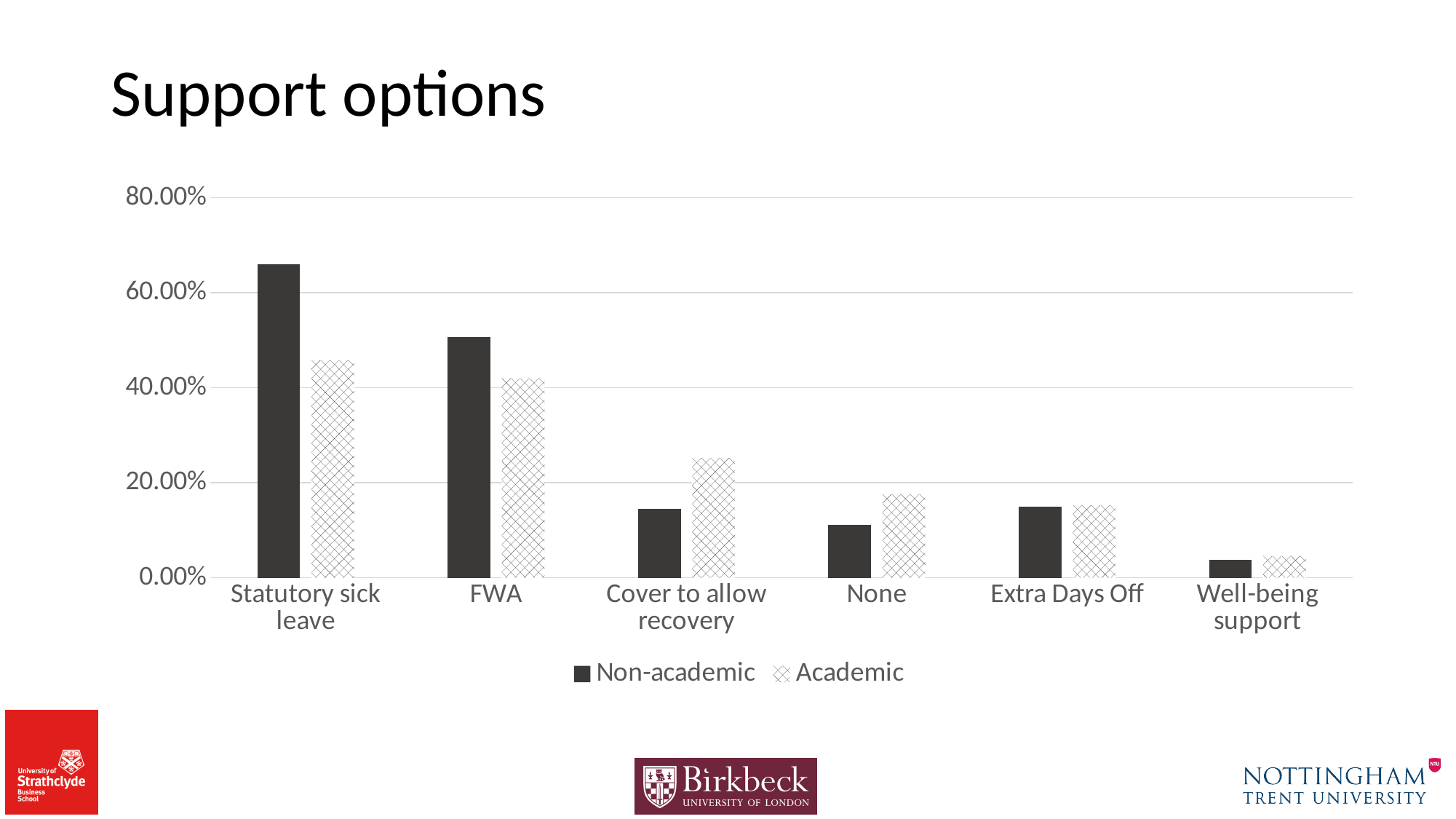

# Support options

### Chart

| Category | Non-academic | Academic |
|---|---|---|
| Statutory sick leave | 0.6604651 | 0.4580153 |
| FWA | 0.5069767 | 0.4198473 |
| Cover to allow recovery | 0.144186 | 0.2519084 |
| None | 0.1116279 | 0.1755725 |
| Extra Days Off | 0.1488372 | 0.1526718 |
| Well-being support | 0.0372093 | 0.0458015 |